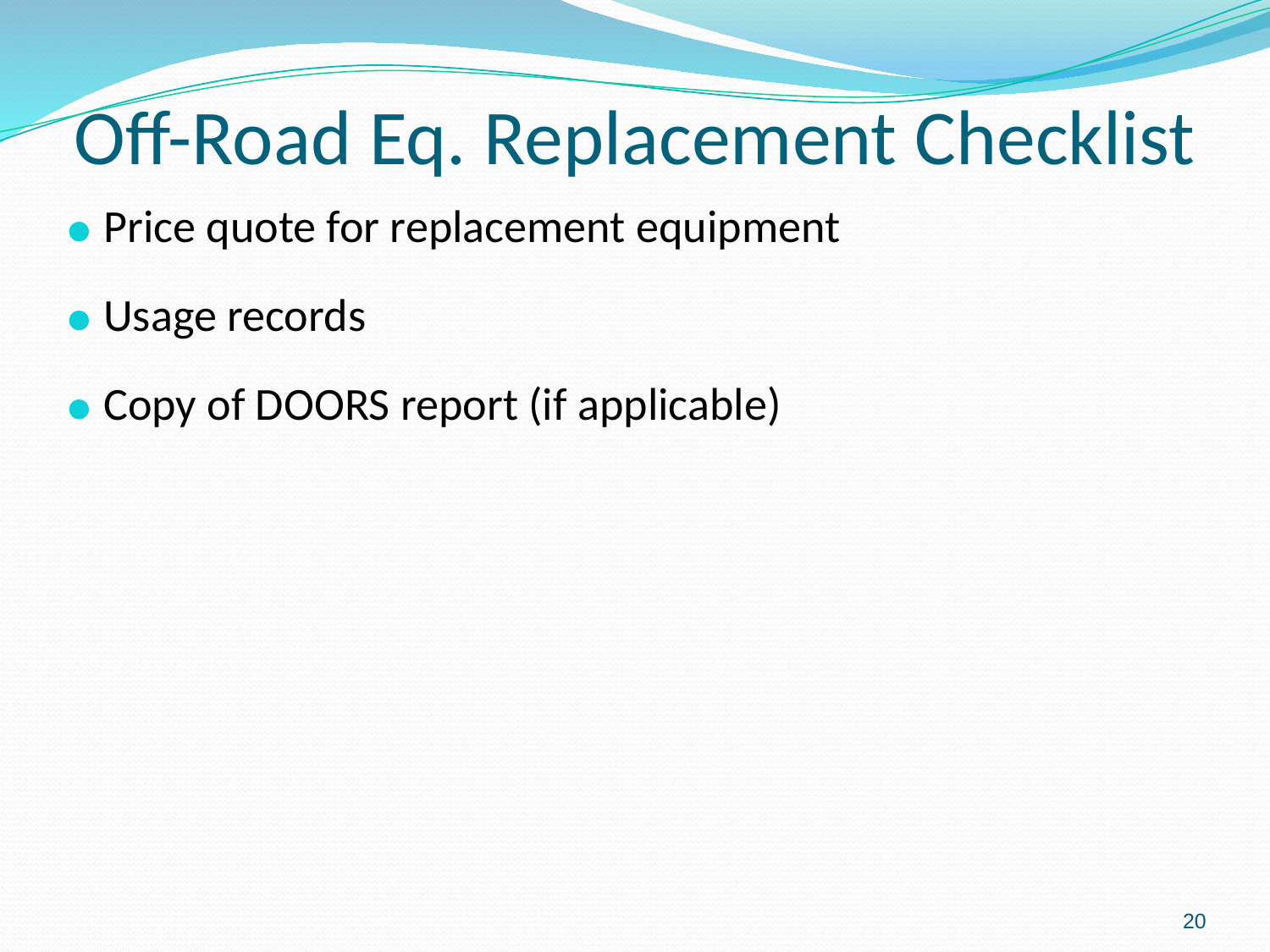

# Off-Road Eq. Replacement Checklist
Price quote for replacement equipment

Usage records

Copy of DOORS report (if applicable)

20